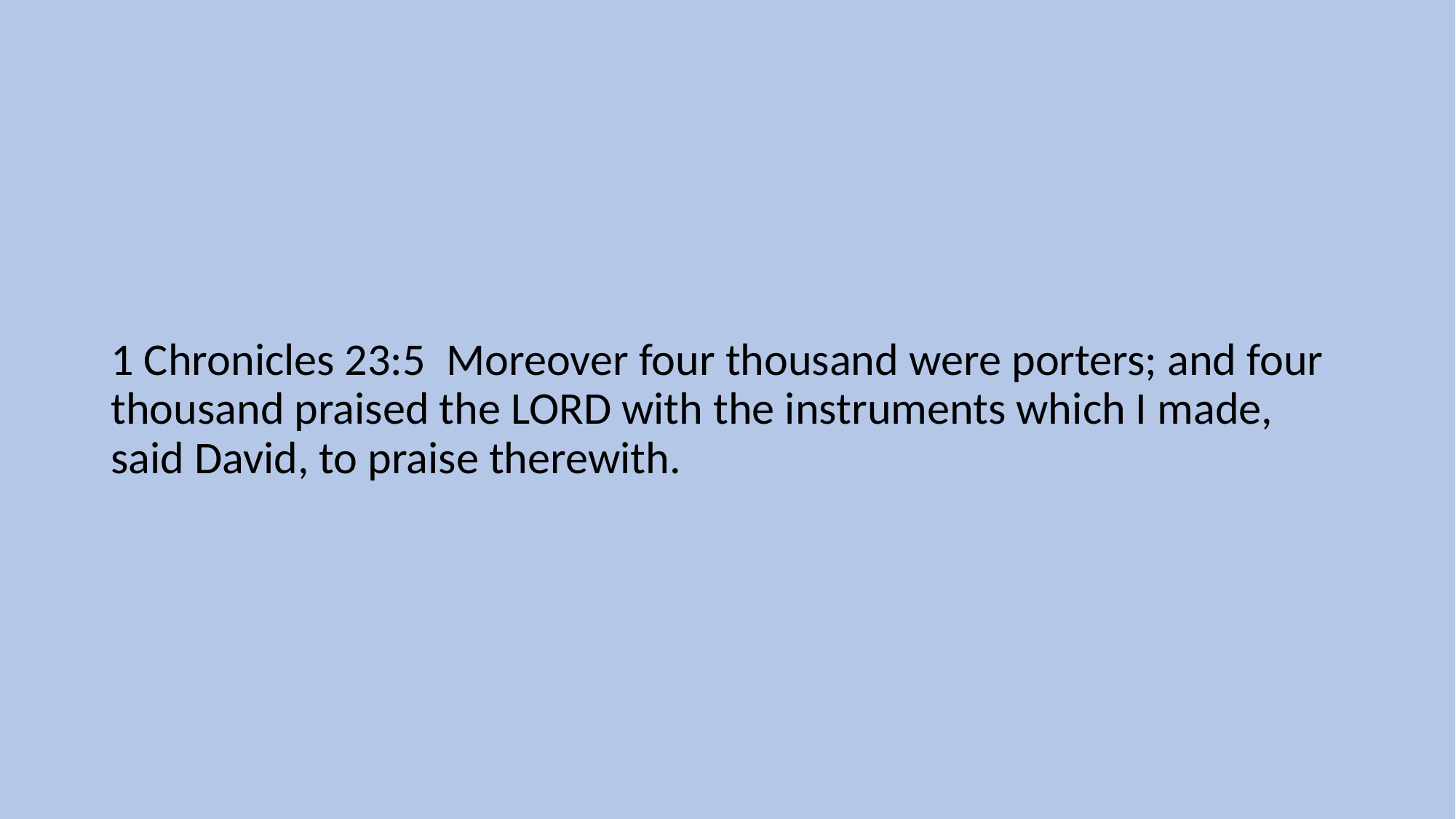

# 1 Chronicles 23:5  Moreover four thousand were porters; and four thousand praised the LORD with the instruments which I made, said David, to praise therewith.